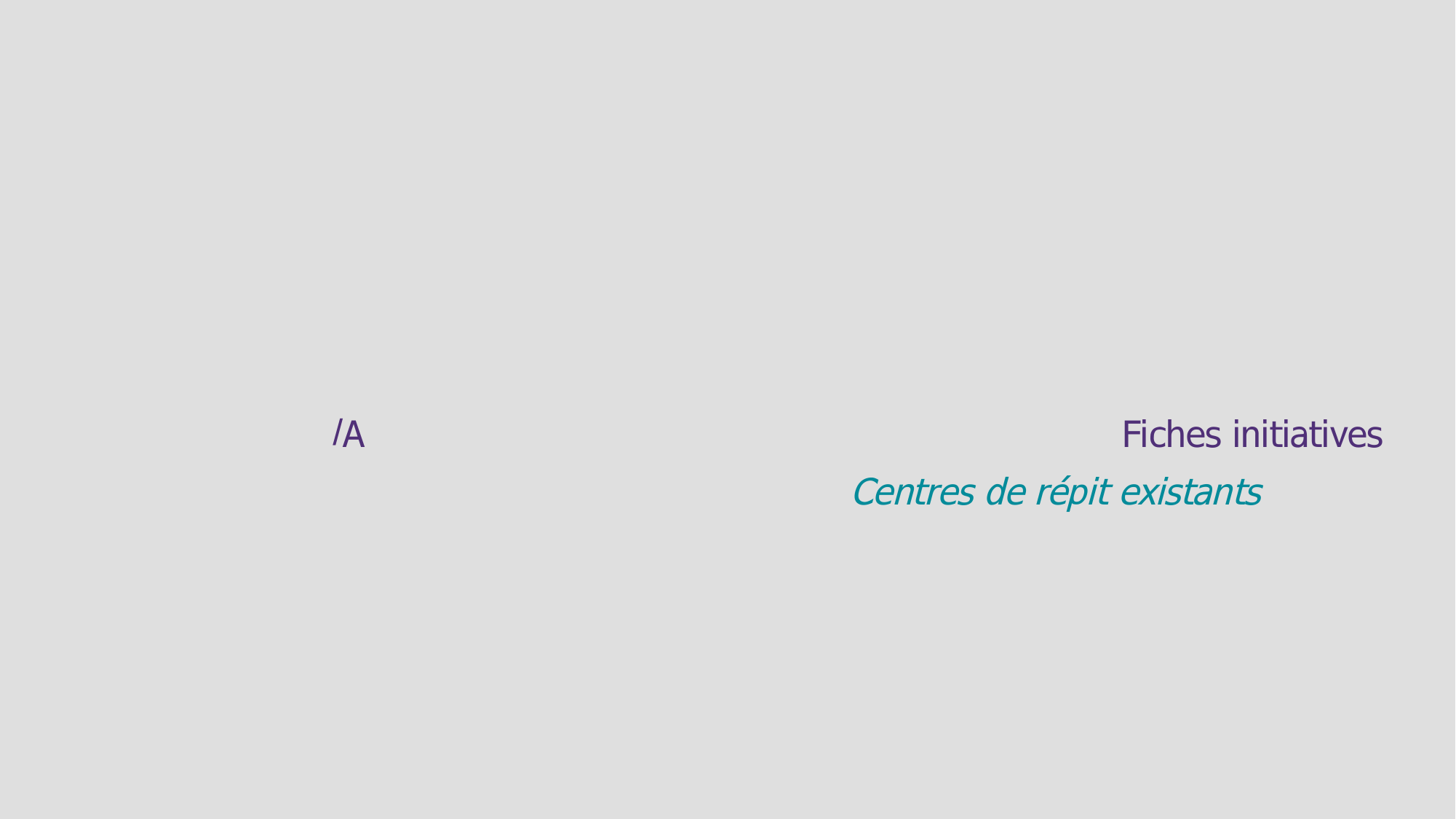

A
# Fiches initiatives
Centres de répit existants